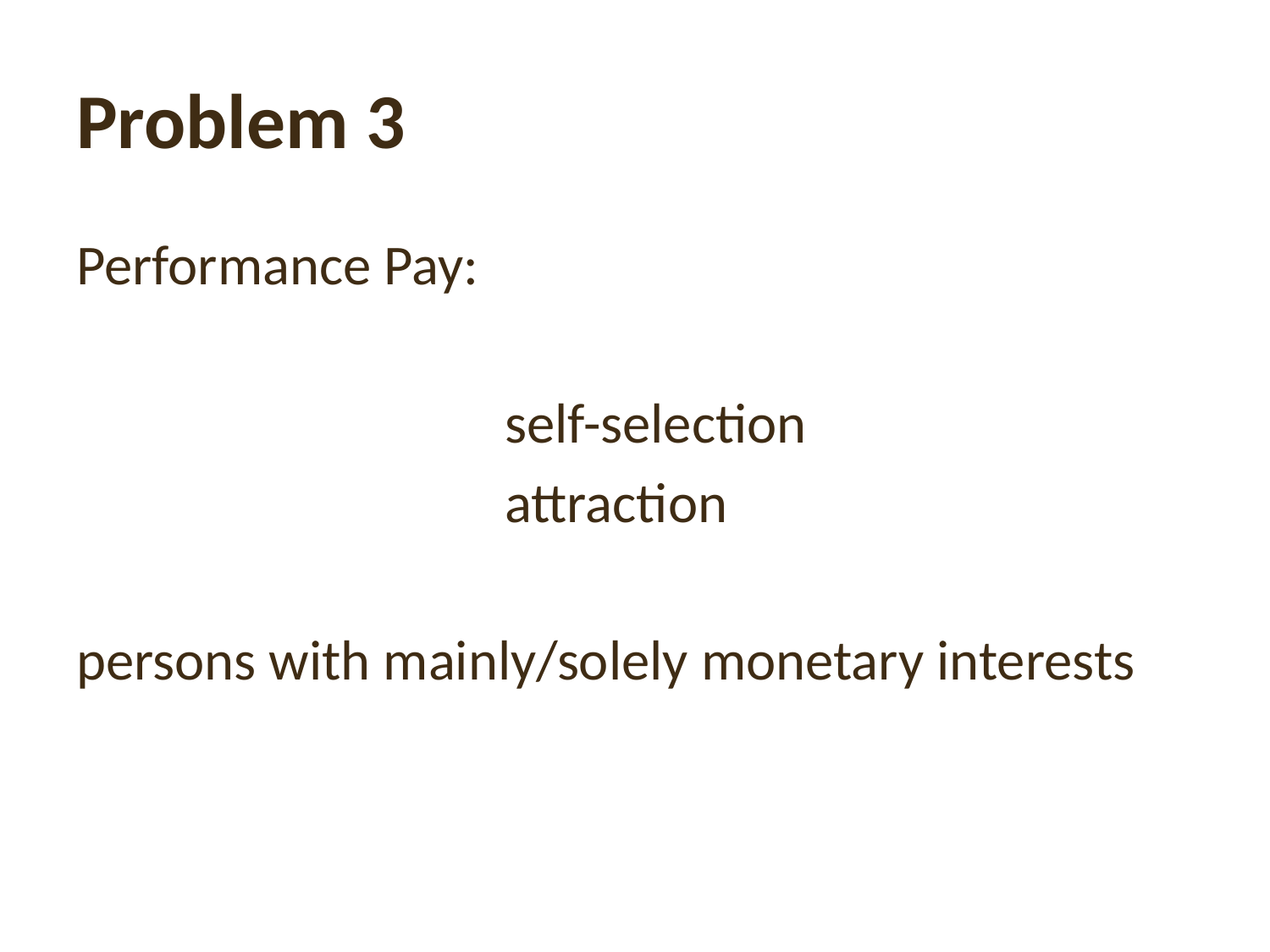

# Problem 3
Performance Pay:

				self-selection
				attraction

persons with mainly/solely monetary interests